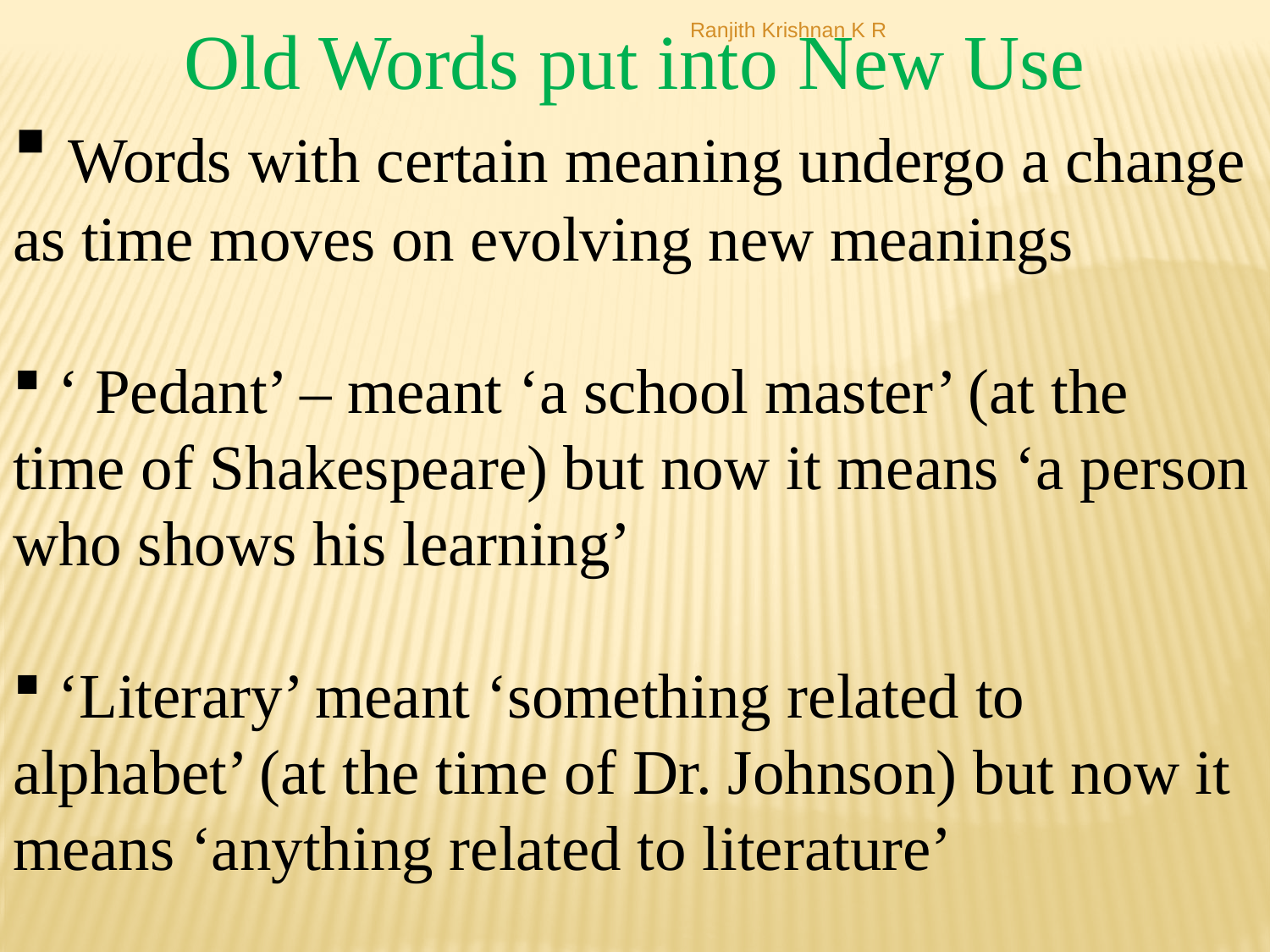

Old Words put into New Use
 Words with certain meaning undergo a change as time moves on evolving new meanings
 ‘ Pedant’ – meant ‘a school master’ (at the time of Shakespeare) but now it means ‘a person who shows his learning’

 ‘Literary’ meant ‘something related to alphabet’ (at the time of Dr. Johnson) but now it means ‘anything related to literature’

Ranjith Krishnan K R